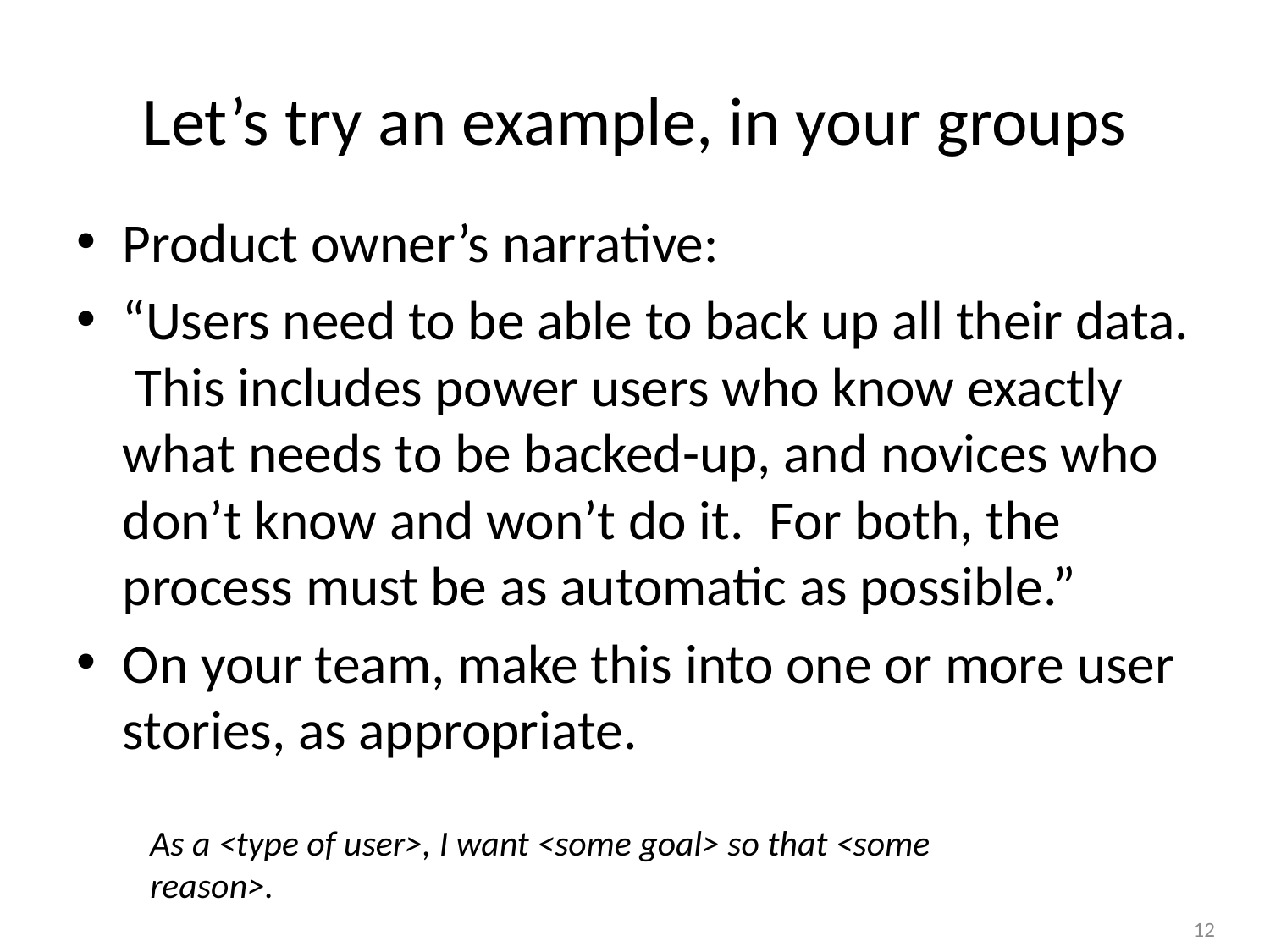

# Let’s try an example, in your groups
Product owner’s narrative:
“Users need to be able to back up all their data.  This includes power users who know exactly what needs to be backed-up, and novices who don’t know and won’t do it.  For both, the process must be as automatic as possible.”
On your team, make this into one or more user stories, as appropriate.
As a <type of user>, I want <some goal> so that <some reason>.